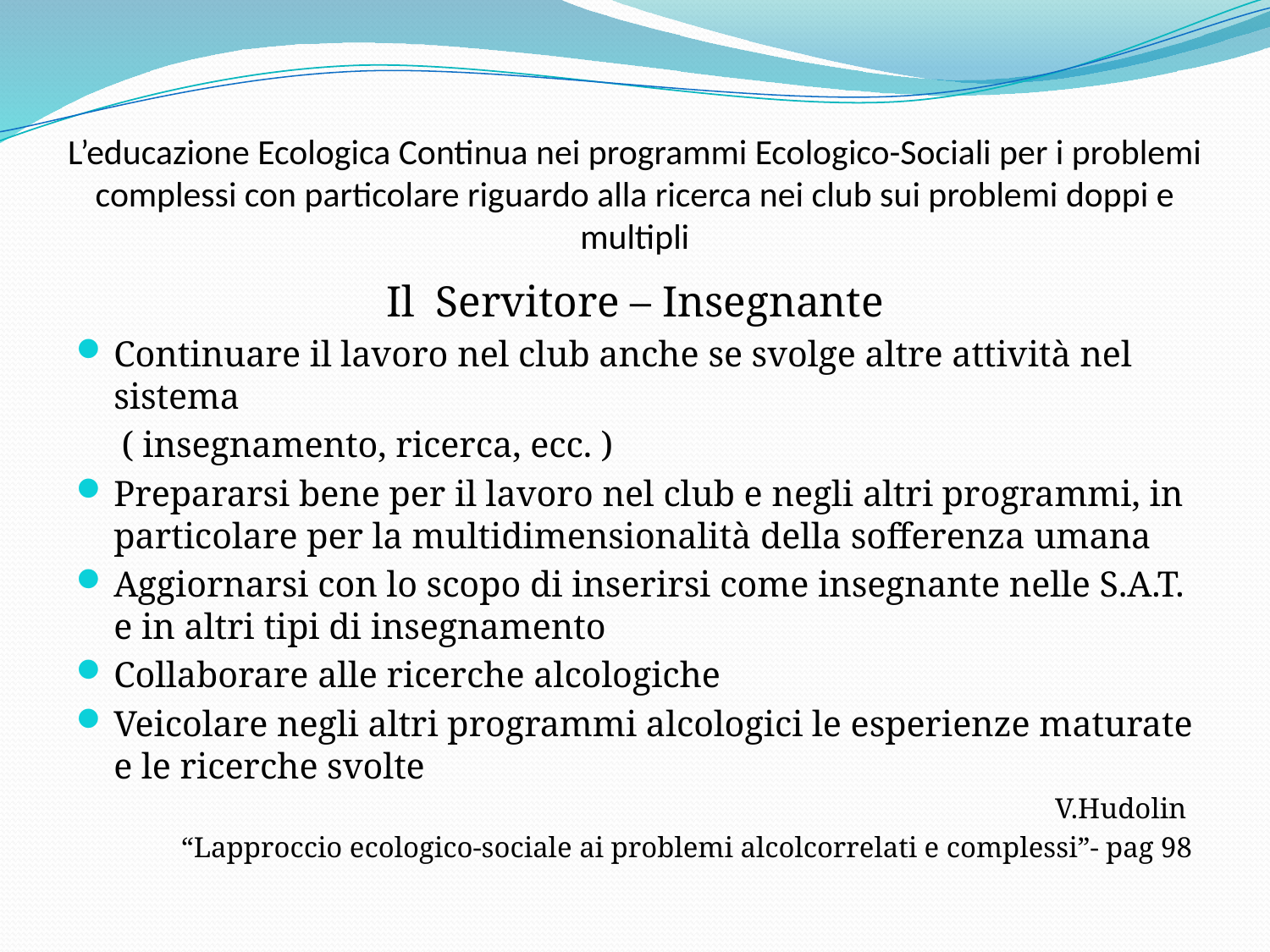

# L’educazione Ecologica Continua nei programmi Ecologico-Sociali per i problemi complessi con particolare riguardo alla ricerca nei club sui problemi doppi e multipli
Il  Servitore – Insegnante
Continuare il lavoro nel club anche se svolge altre attività nel sistema
     ( insegnamento, ricerca, ecc. )
Prepararsi bene per il lavoro nel club e negli altri programmi, in particolare per la multidimensionalità della sofferenza umana
Aggiornarsi con lo scopo di inserirsi come insegnante nelle S.A.T. e in altri tipi di insegnamento
Collaborare alle ricerche alcologiche
Veicolare negli altri programmi alcologici le esperienze maturate e le ricerche svolte
V.Hudolin
 “Lapproccio ecologico-sociale ai problemi alcolcorrelati e complessi”- pag 98